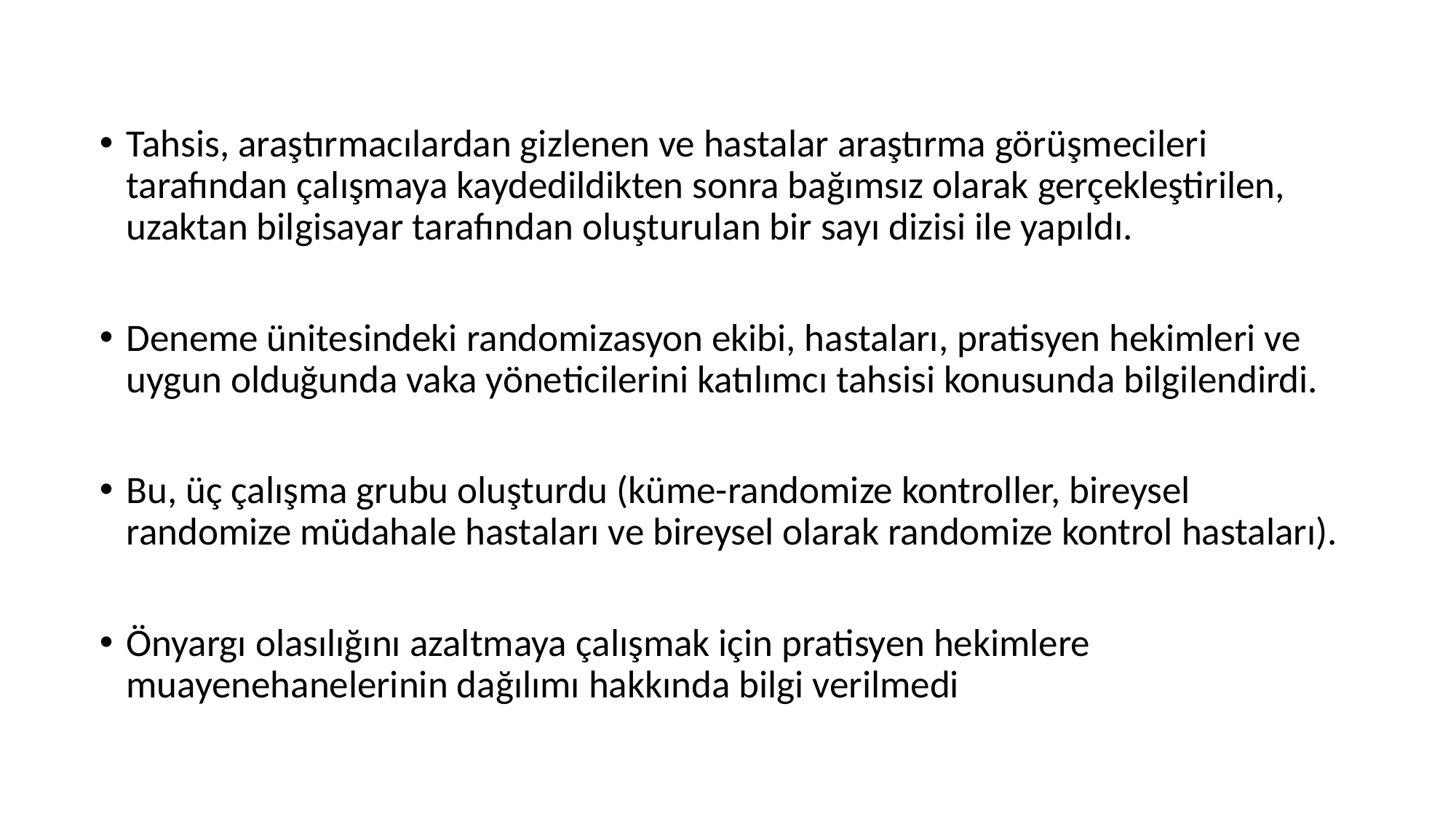

Tahsis, araştırmacılardan gizlenen ve hastalar araştırma görüşmecileri tarafından çalışmaya kaydedildikten sonra bağımsız olarak gerçekleştirilen, uzaktan bilgisayar tarafından oluşturulan bir sayı dizisi ile yapıldı.

Deneme ünitesindeki randomizasyon ekibi, hastaları, pratisyen hekimleri ve uygun olduğunda vaka yöneticilerini katılımcı tahsisi konusunda bilgilendirdi.

Bu, üç çalışma grubu oluşturdu (küme-randomize kontroller, bireysel randomize müdahale hastaları ve bireysel olarak randomize kontrol hastaları).

Önyargı olasılığını azaltmaya çalışmak için pratisyen hekimlere muayenehanelerinin dağılımı hakkında bilgi verilmedi